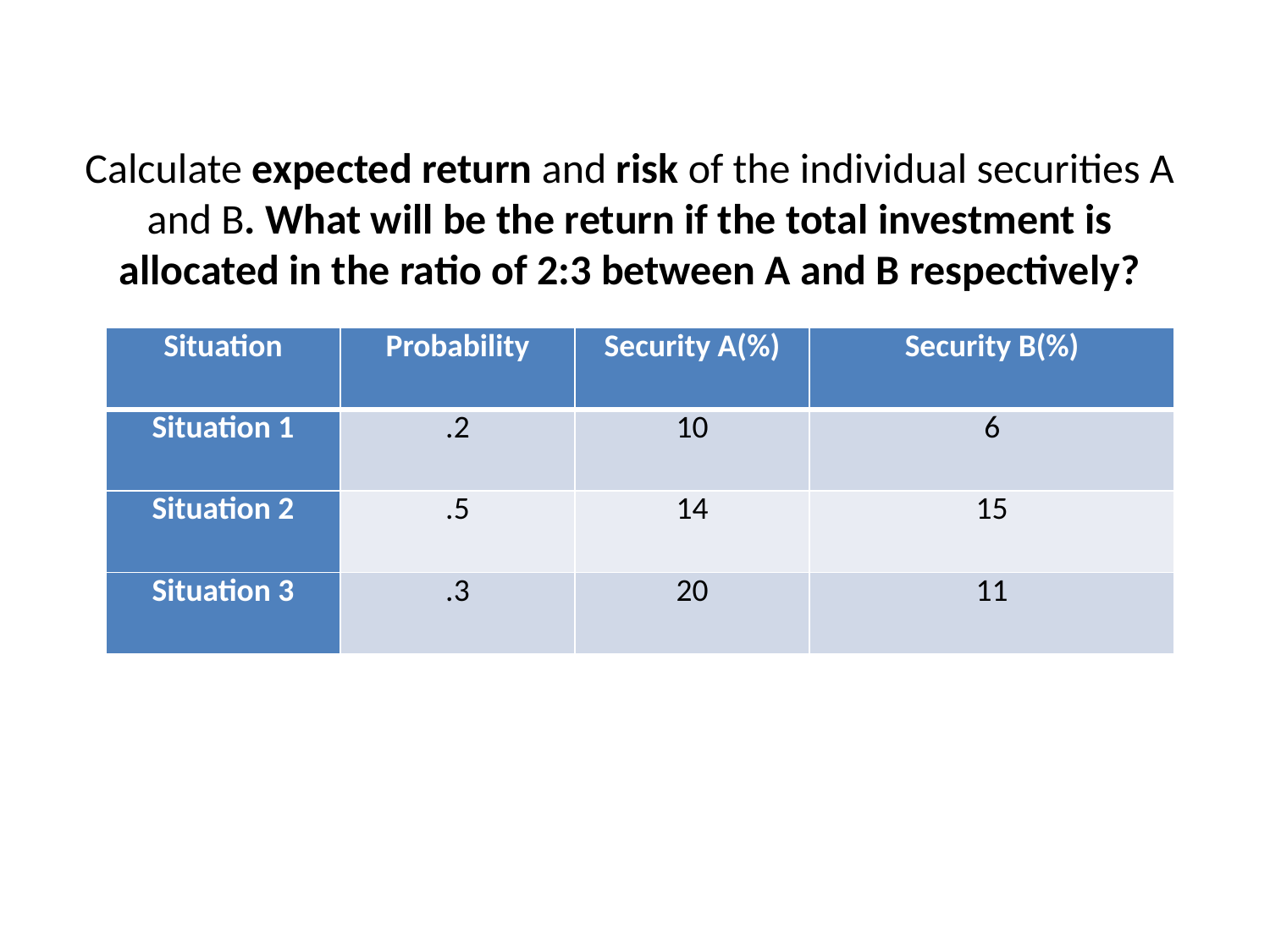

# Calculate expected return and risk of the individual securities A and B. What will be the return if the total investment is allocated in the ratio of 2:3 between A and B respectively?
| Situation | Probability | Security A(%) | Security B(%) |
| --- | --- | --- | --- |
| Situation 1 | .2 | 10 | 6 |
| Situation 2 | .5 | 14 | 15 |
| Situation 3 | .3 | 20 | 11 |